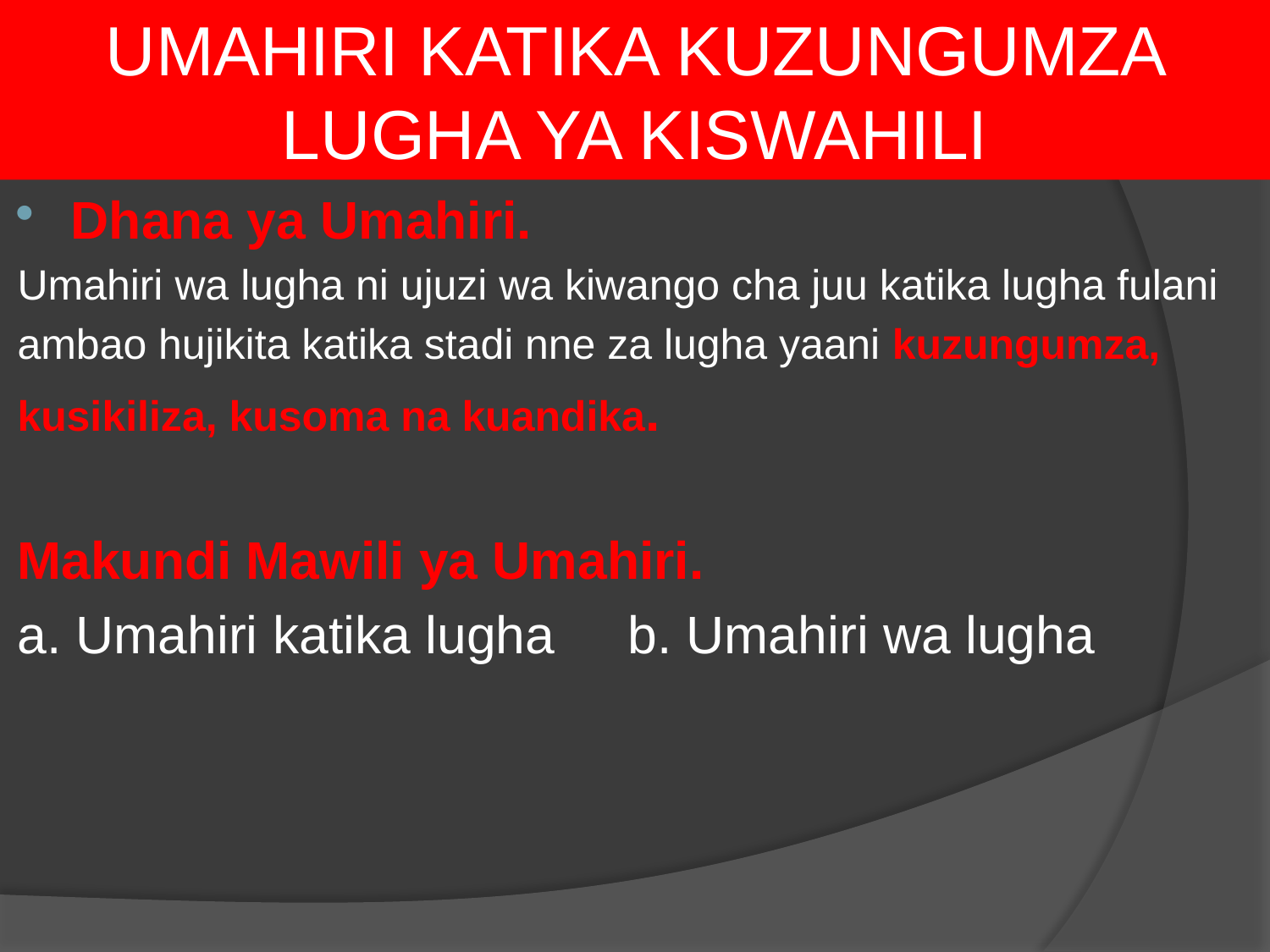

# UMAHIRI KATIKA KUZUNGUMZA LUGHA YA KISWAHILI
Dhana ya Umahiri.
Umahiri wa lugha ni ujuzi wa kiwango cha juu katika lugha fulani
ambao hujikita katika stadi nne za lugha yaani kuzungumza,
kusikiliza, kusoma na kuandika.

Makundi Mawili ya Umahiri.
a. Umahiri katika lugha     b. Umahiri wa lugha